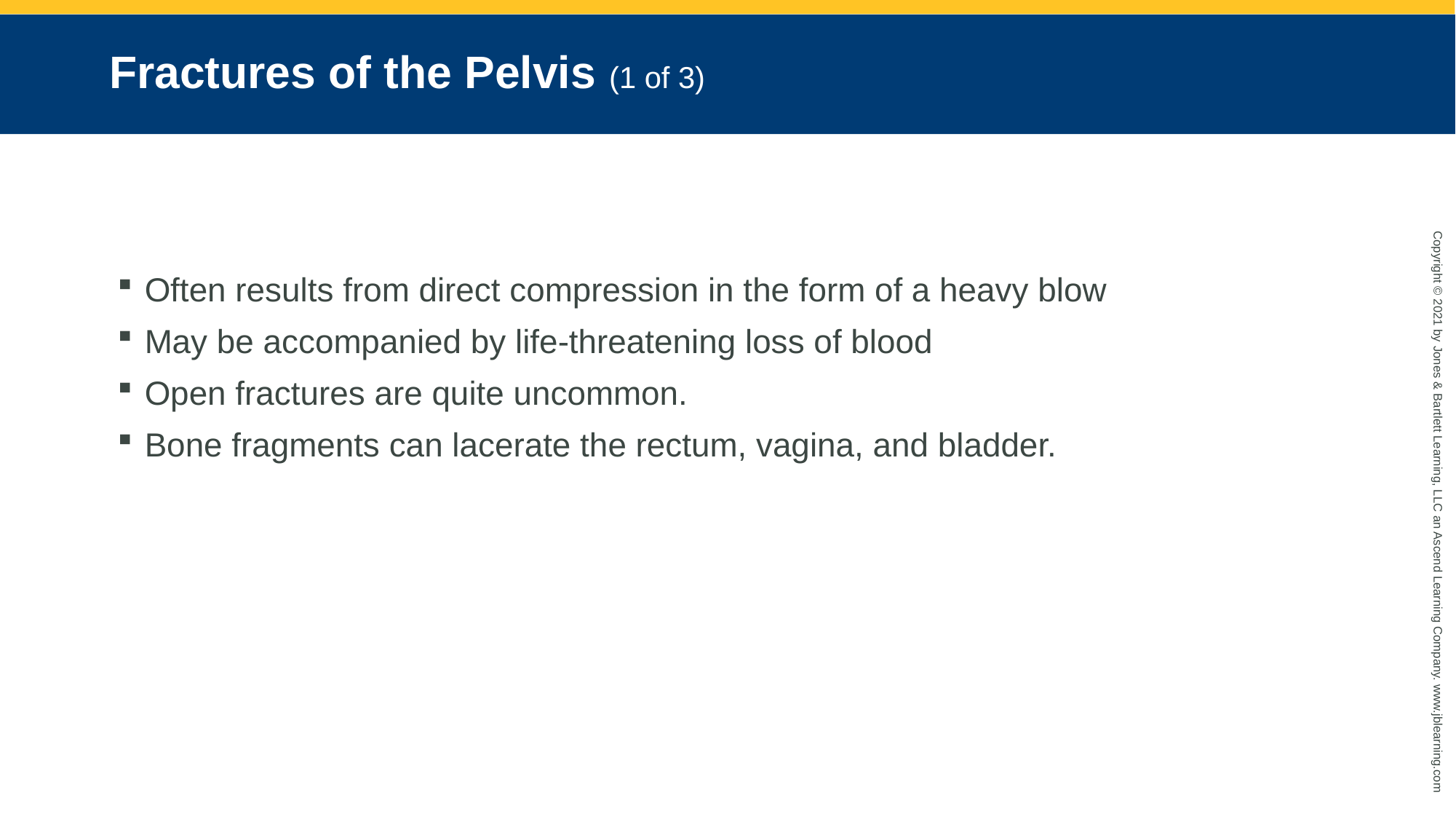

# Fractures of the Pelvis (1 of 3)
Often results from direct compression in the form of a heavy blow
May be accompanied by life-threatening loss of blood
Open fractures are quite uncommon.
Bone fragments can lacerate the rectum, vagina, and bladder.